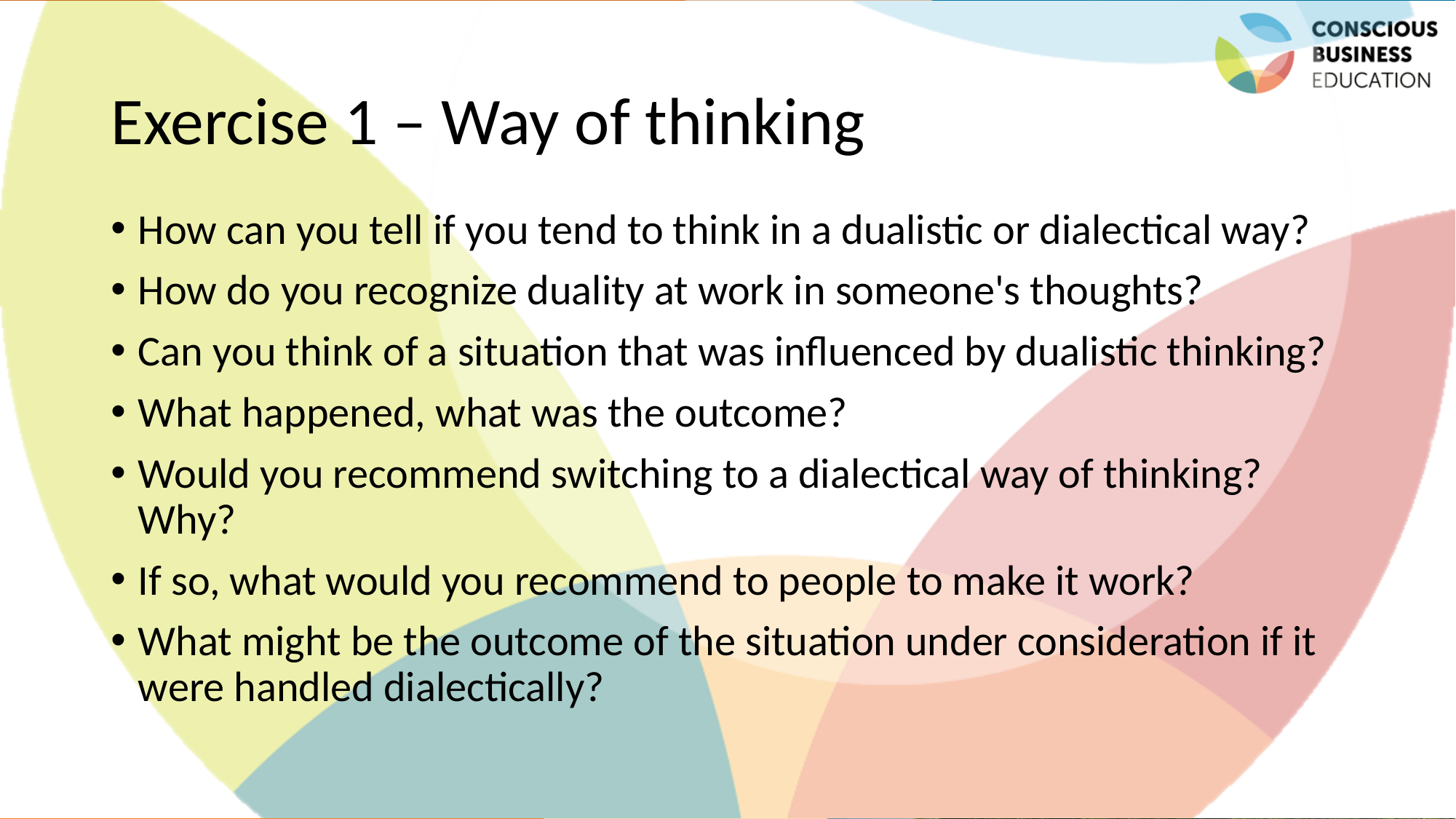

# Exercise 1 – Way of thinking
How can you tell if you tend to think in a dualistic or dialectical way?
How do you recognize duality at work in someone's thoughts?
Can you think of a situation that was influenced by dualistic thinking?
What happened, what was the outcome?
Would you recommend switching to a dialectical way of thinking? Why?
If so, what would you recommend to people to make it work?
What might be the outcome of the situation under consideration if it were handled dialectically?
Jaroslava Kubatova, Palacky University
11